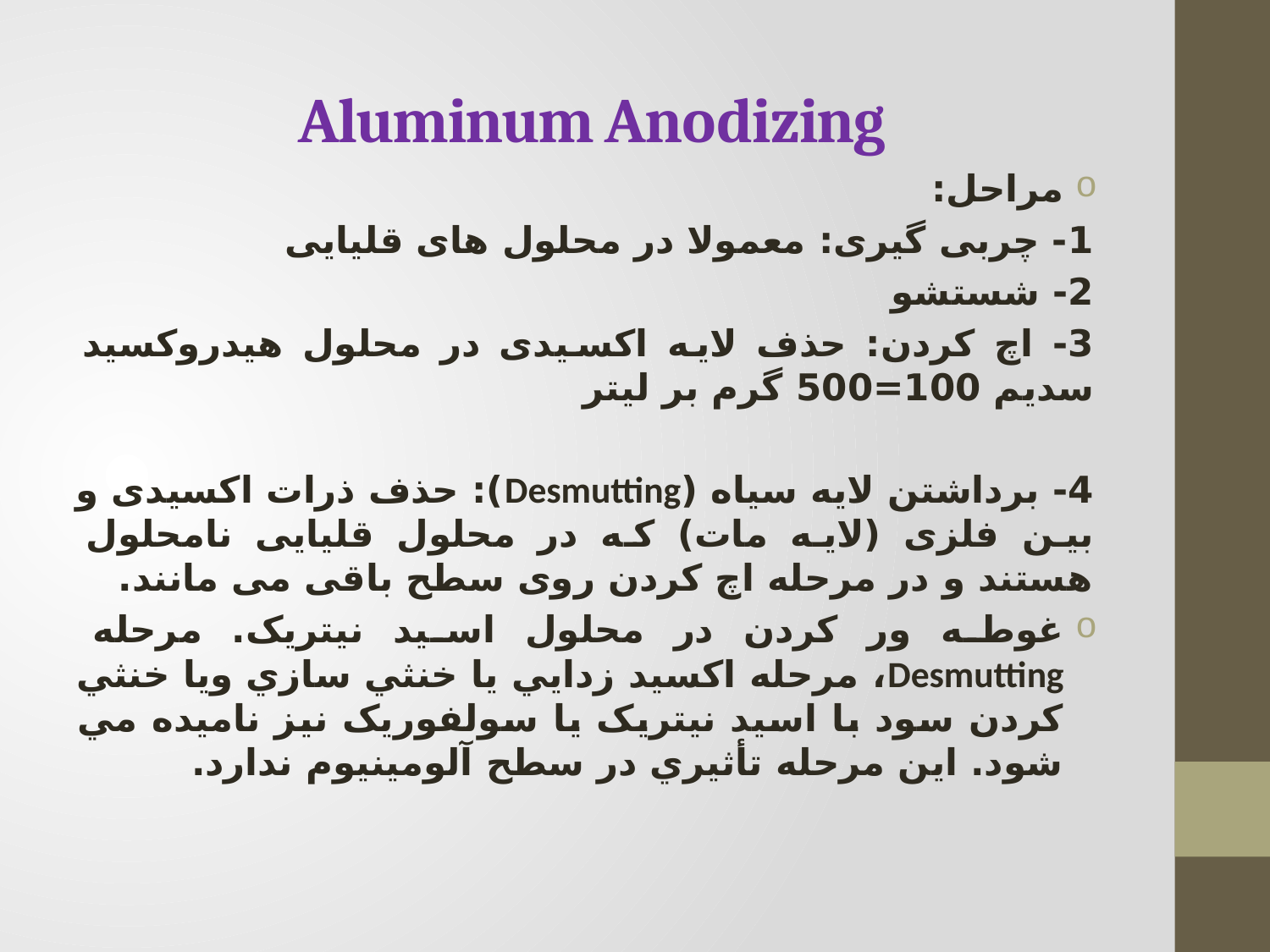

# Aluminum Anodizing
مراحل:
1- چربی گیری: معمولا در محلول های قلیایی
2- شستشو
3- اچ کردن: حذف لایه اکسیدی در محلول هیدروکسید سدیم 100=500 گرم بر لیتر

4- برداشتن لایه سیاه (Desmutting): حذف ذرات اکسیدی و بین فلزی (لایه مات) که در محلول قلیایی نامحلول هستند و در مرحله اچ کردن روی سطح باقی می مانند.
غوطه ور کردن در محلول اسید نیتریک. مرحله Desmutting، مرحله اکسيد زدايي يا خنثي سازي ويا خنثي کردن سود با اسيد نيتريک يا سولفوريک نيز ناميده مي شود. اين مرحله تأثيري در سطح آلومينيوم ندارد.